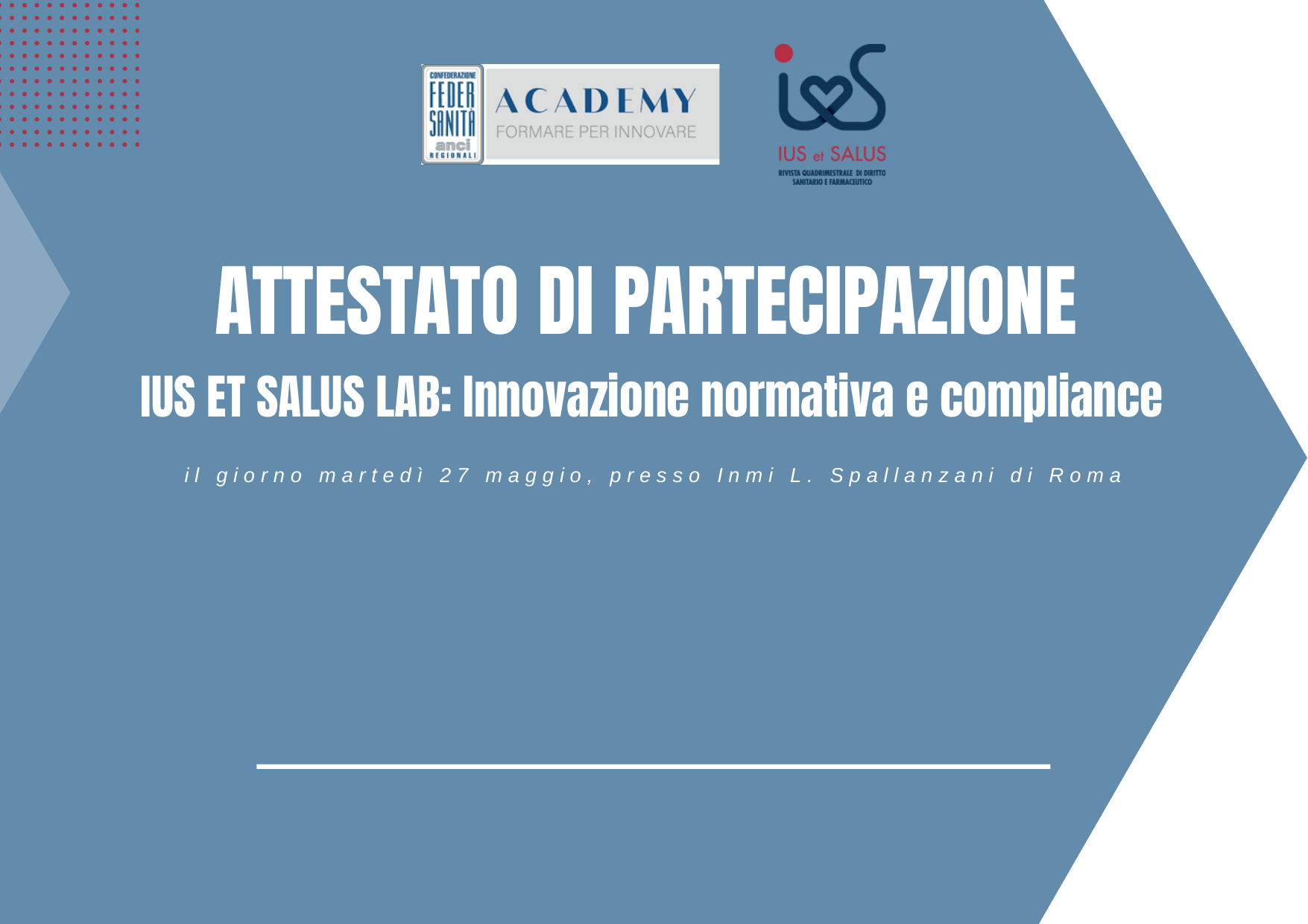

ATTESTATO DI PARTECIPAZIONE
IUS ET SALUS LAB: Innovazione normativa e compliance
il giorno martedì 27 maggio, presso Inmi L. Spallanzani di Roma